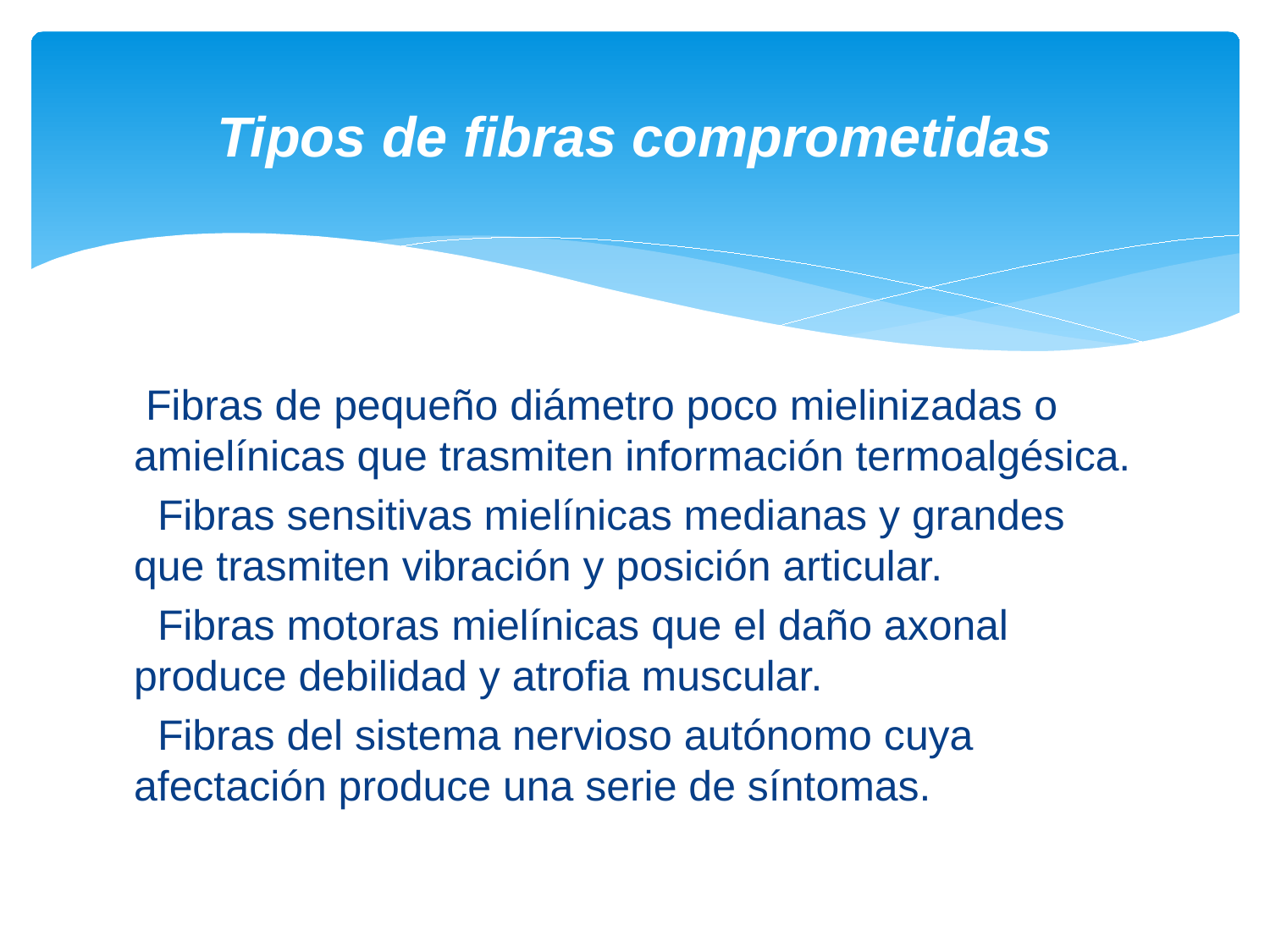

# Tipos de fibras comprometidas
 Fibras de pequeño diámetro poco mielinizadas o amielínicas que trasmiten información termoalgésica.
  Fibras sensitivas mielínicas medianas y grandes que trasmiten vibración y posición articular.
  Fibras motoras mielínicas que el daño axonal produce debilidad y atrofia muscular.
  Fibras del sistema nervioso autónomo cuya afectación produce una serie de síntomas.